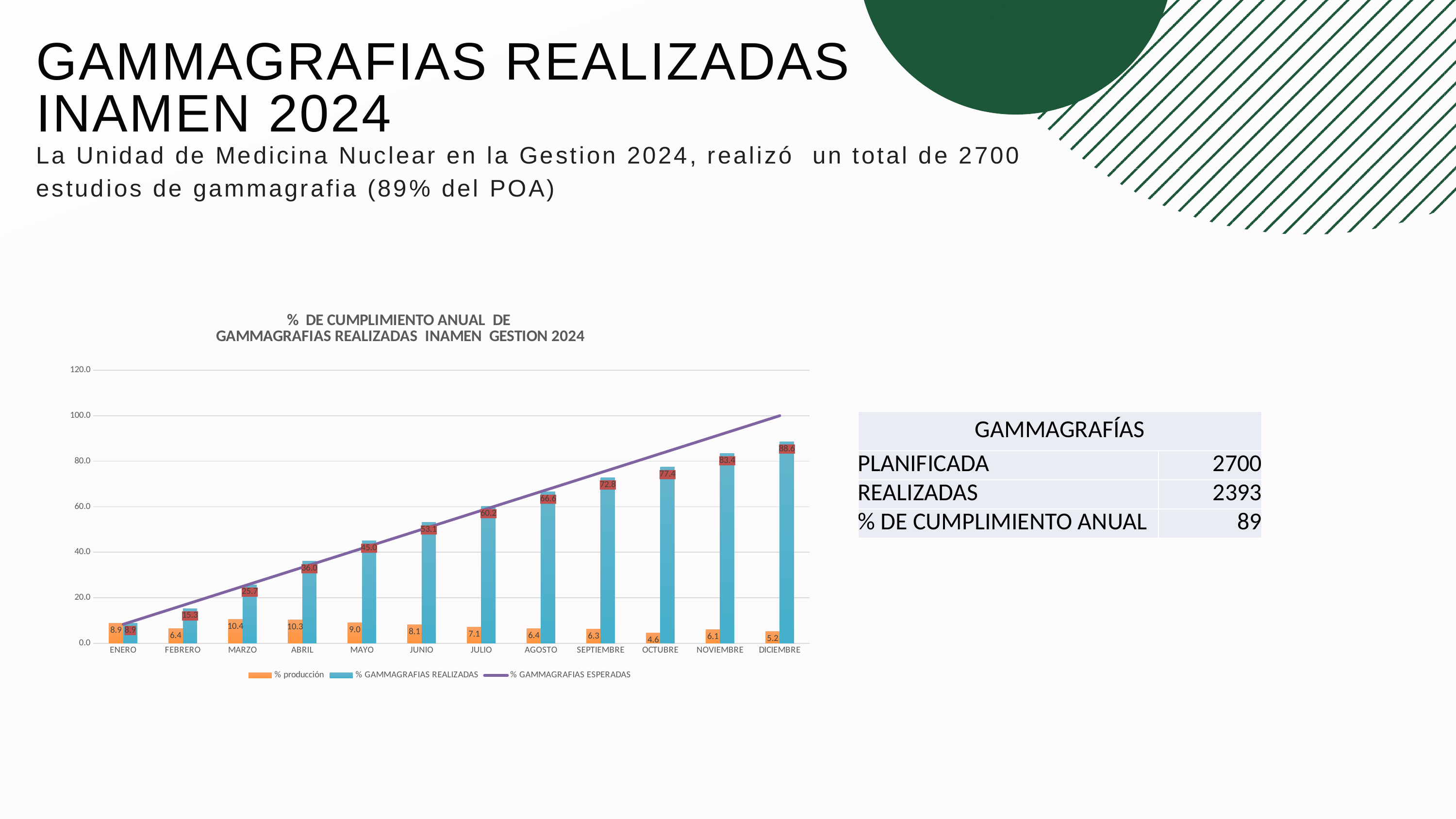

GAMMAGRAFIAS REALIZADAS INAMEN 2024
La Unidad de Medicina Nuclear en la Gestion 2024, realizó  un total de 2700 estudios de gammagrafia (89% del POA)

### Chart: %  DE CUMPLIMIENTO ANUAL  DE
GAMMAGRAFIAS REALIZADAS  INAMEN  GESTION 2024

| Category | % producción | % GAMMAGRAFIAS REALIZADAS | % GAMMAGRAFIAS ESPERADAS |
|---|---|---|---|
| ENERO | 8.851851851851851 | 8.851851851851851 | 8.333333333333334 |
| FEBRERO | 6.444444444444445 | 15.296296296296296 | 16.666666666666668 |
| MARZO | 10.444444444444445 | 25.74074074074074 | 25.0 |
| ABRIL | 10.25925925925926 | 36.0 | 33.333333333333336 |
| MAYO | 9.0 | 45.0 | 41.66666666666667 |
| JUNIO | 8.074074074074074 | 53.074074074074076 | 50.0 |
| JULIO | 7.111111111111111 | 60.18518518518518 | 58.333333333333336 |
| AGOSTO | 6.37037037037037 | 66.55555555555556 | 66.66666666666667 |
| SEPTIEMBRE | 6.2592592592592595 | 72.81481481481481 | 75.0 |
| OCTUBRE | 4.555555555555555 | 77.37037037037037 | 83.33333333333334 |
| NOVIEMBRE | 6.074074074074074 | 83.44444444444444 | 91.66666666666667 |
| DICIEMBRE | 5.185185185185185 | 88.62962962962963 | 100.0 |
| GAMMAGRAFÍAS |  |
| --- | --- |
| PLANIFICADA | 2700 |
| REALIZADAS | 2393 |
| % DE CUMPLIMIENTO ANUAL | 89 |